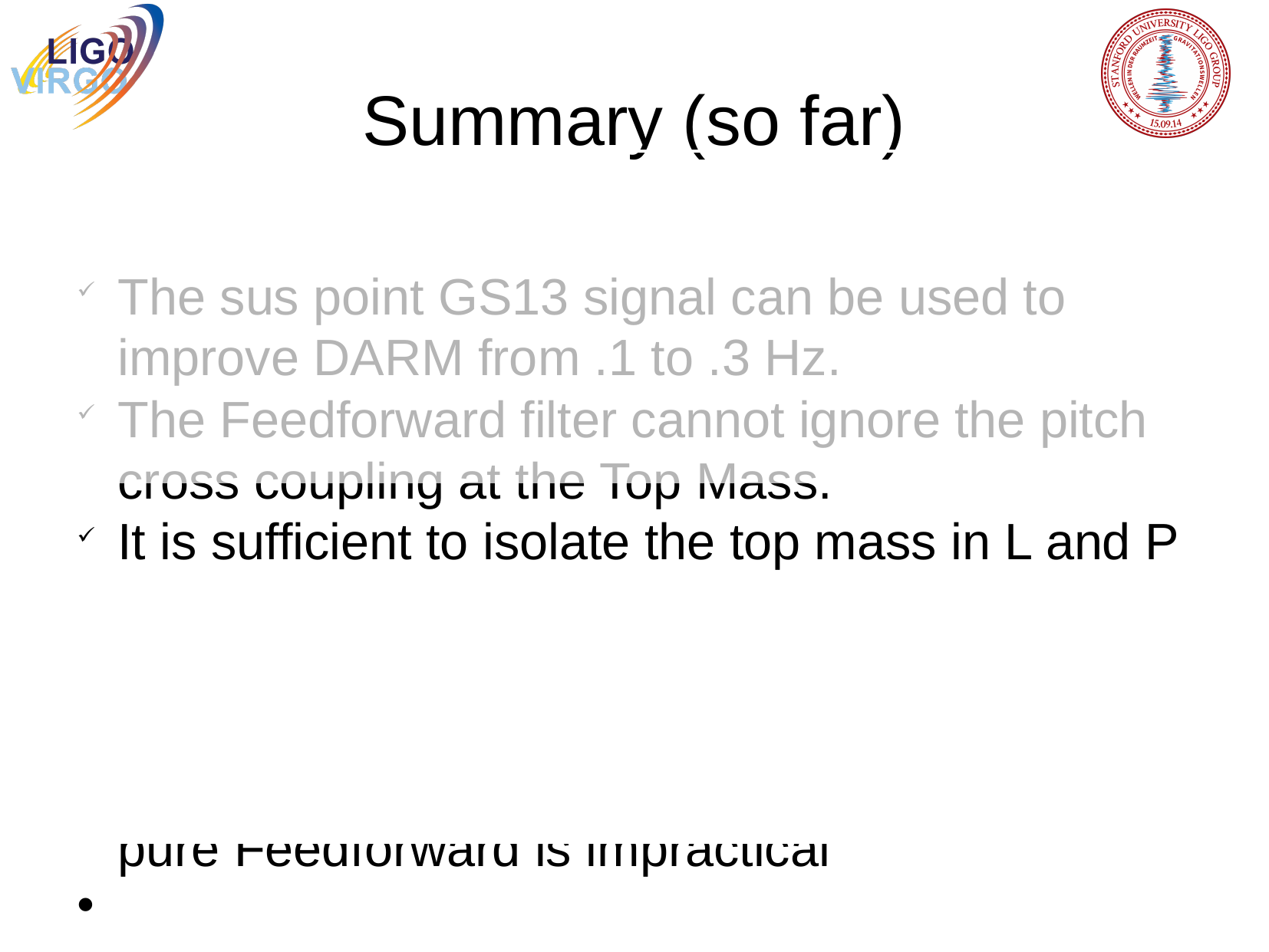

Summary (so far)

The sus point GS13 signal can be used to improve DARM from .1 to .3 Hz.
The Feedforward filter cannot ignore the pitch cross coupling at the Top Mass.
It is sufficient to isolate the top mass in L and P to get a similar performance at the test mass.
The L-P coupling cannot be treated with an unified scheme for all QUADs.
If these cross couplings are time dependent, pure Feedforward is impractical